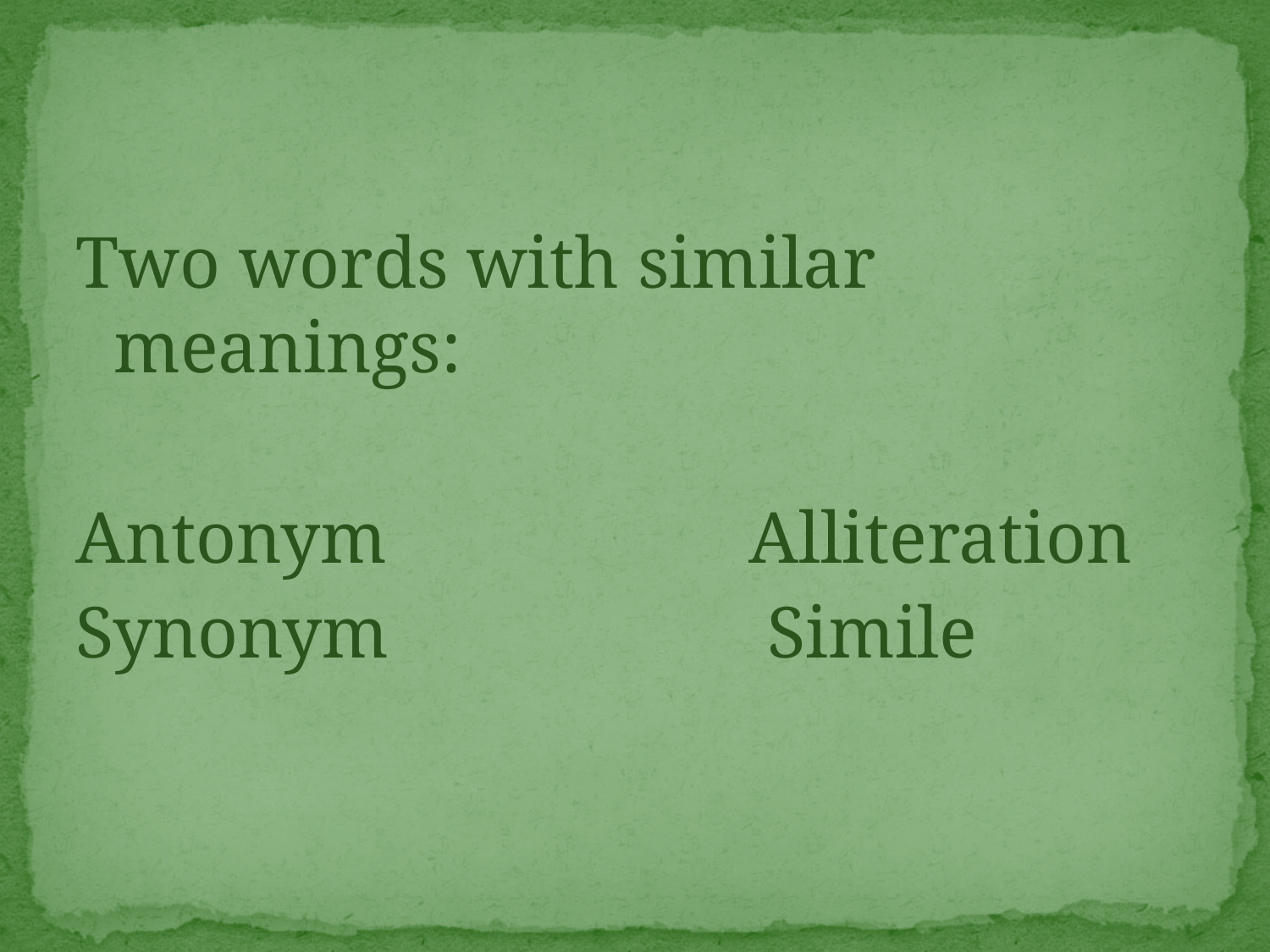

Two words with similar meanings:

Antonym			Alliteration
Synonym			 Simile